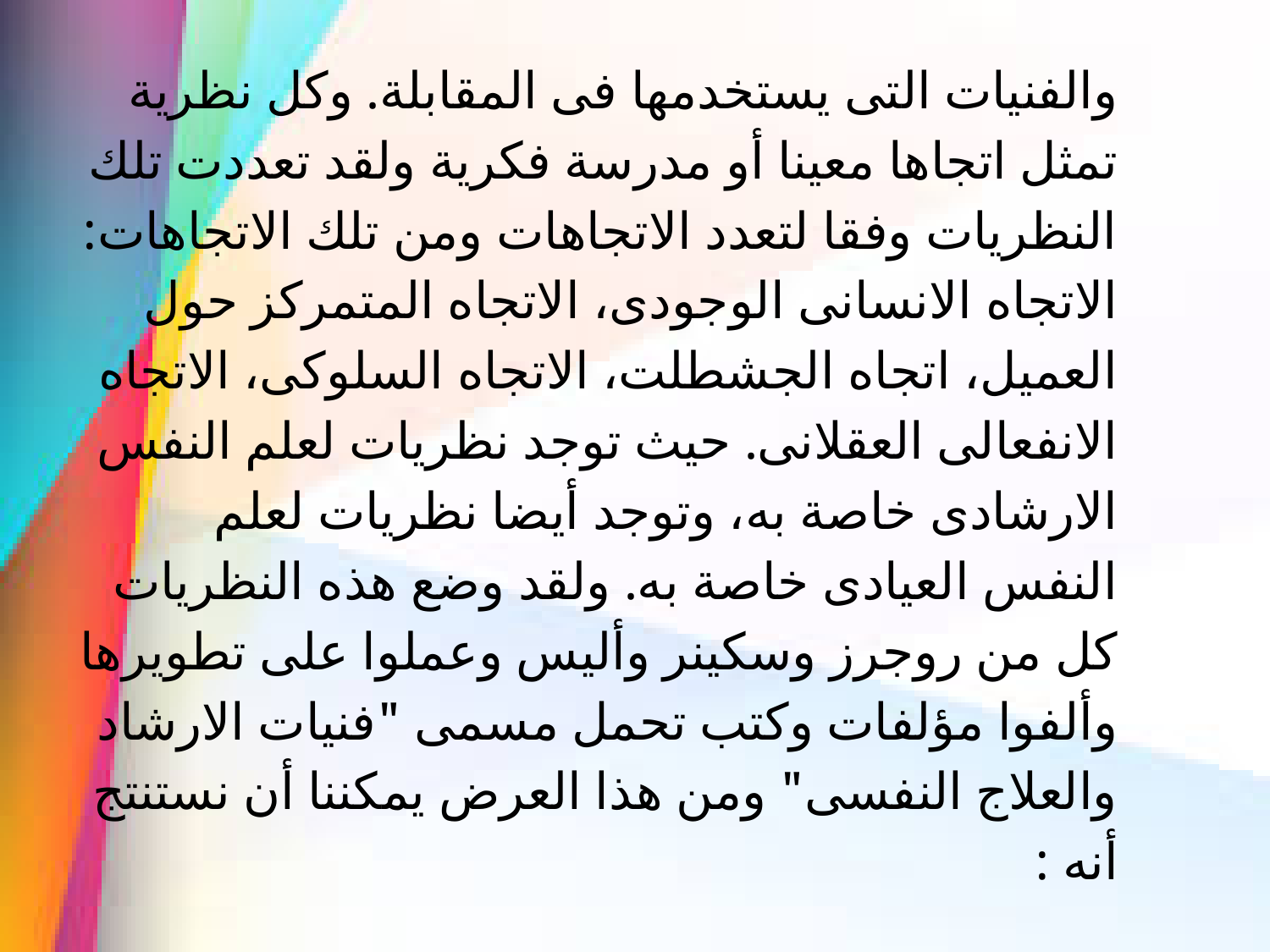

والفنيات التى يستخدمها فى المقابلة. وكل نظرية تمثل اتجاها معينا أو مدرسة فكرية ولقد تعددت تلك النظريات وفقا لتعدد الاتجاهات ومن تلك الاتجاهات: الاتجاه الانسانى الوجودى، الاتجاه المتمركز حول العميل، اتجاه الجشطلت، الاتجاه السلوكى، الاتجاه الانفعالى العقلانى. حيث توجد نظريات لعلم النفس الارشادى خاصة به، وتوجد أيضا نظريات لعلم النفس العيادى خاصة به. ولقد وضع هذه النظريات كل من روجرز وسكينر وأليس وعملوا على تطويرها وألفوا مؤلفات وكتب تحمل مسمى "فنيات الارشاد والعلاج النفسى" ومن هذا العرض يمكننا أن نستنتج أنه :